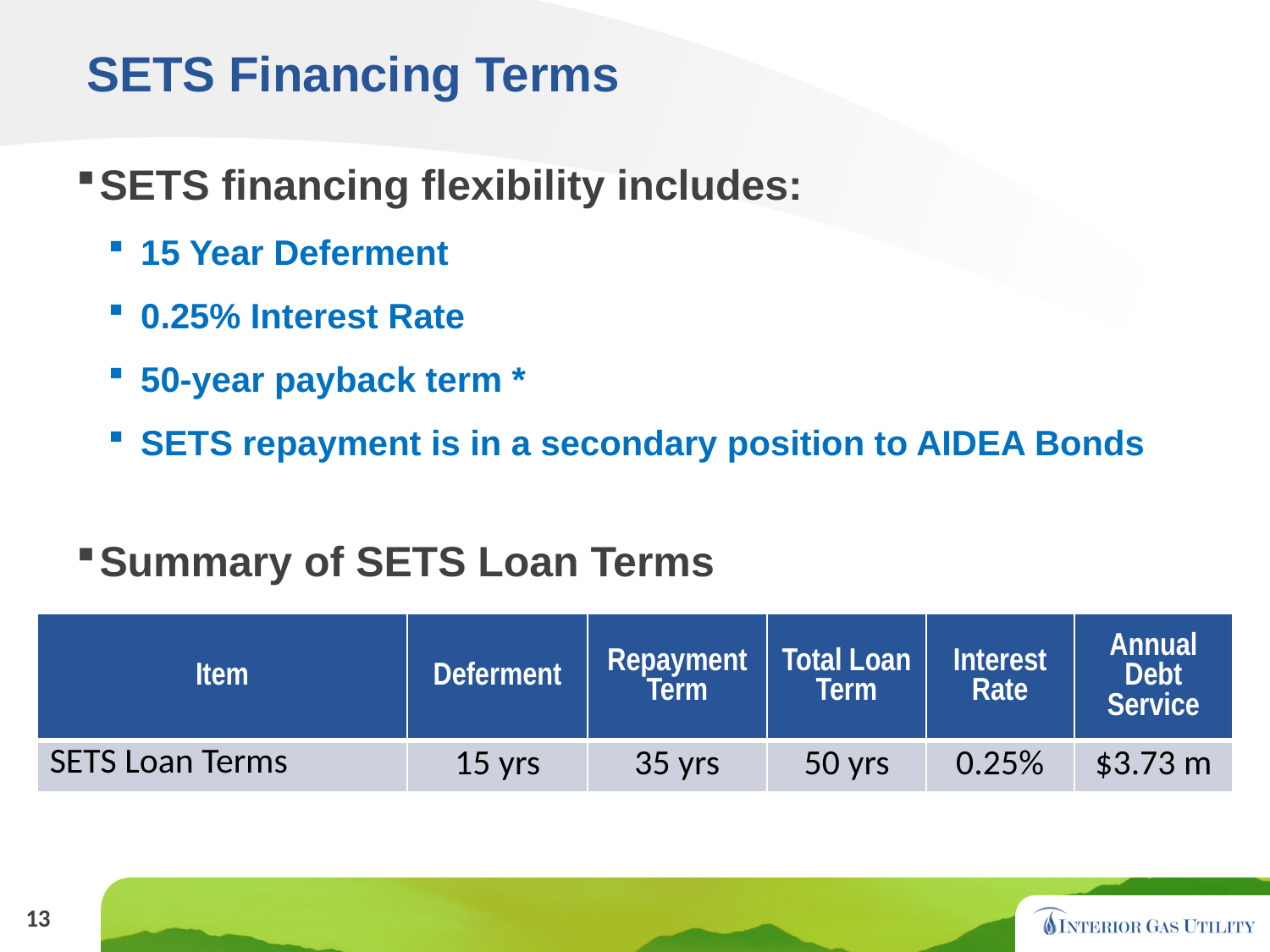

# SETS Financing Terms
SETS financing flexibility includes:
15 Year Deferment
0.25% Interest Rate
50-year payback term *
SETS repayment is in a secondary position to AIDEA Bonds

Summary of SETS Loan Terms

| Item | Deferment | Repayment Term | Total Loan Term | Interest Rate | Annual Debt Service |
| --- | --- | --- | --- | --- | --- |
| SETS Loan Terms | 15 yrs | 35 yrs | 50 yrs | 0.25% | $3.73 m |
13